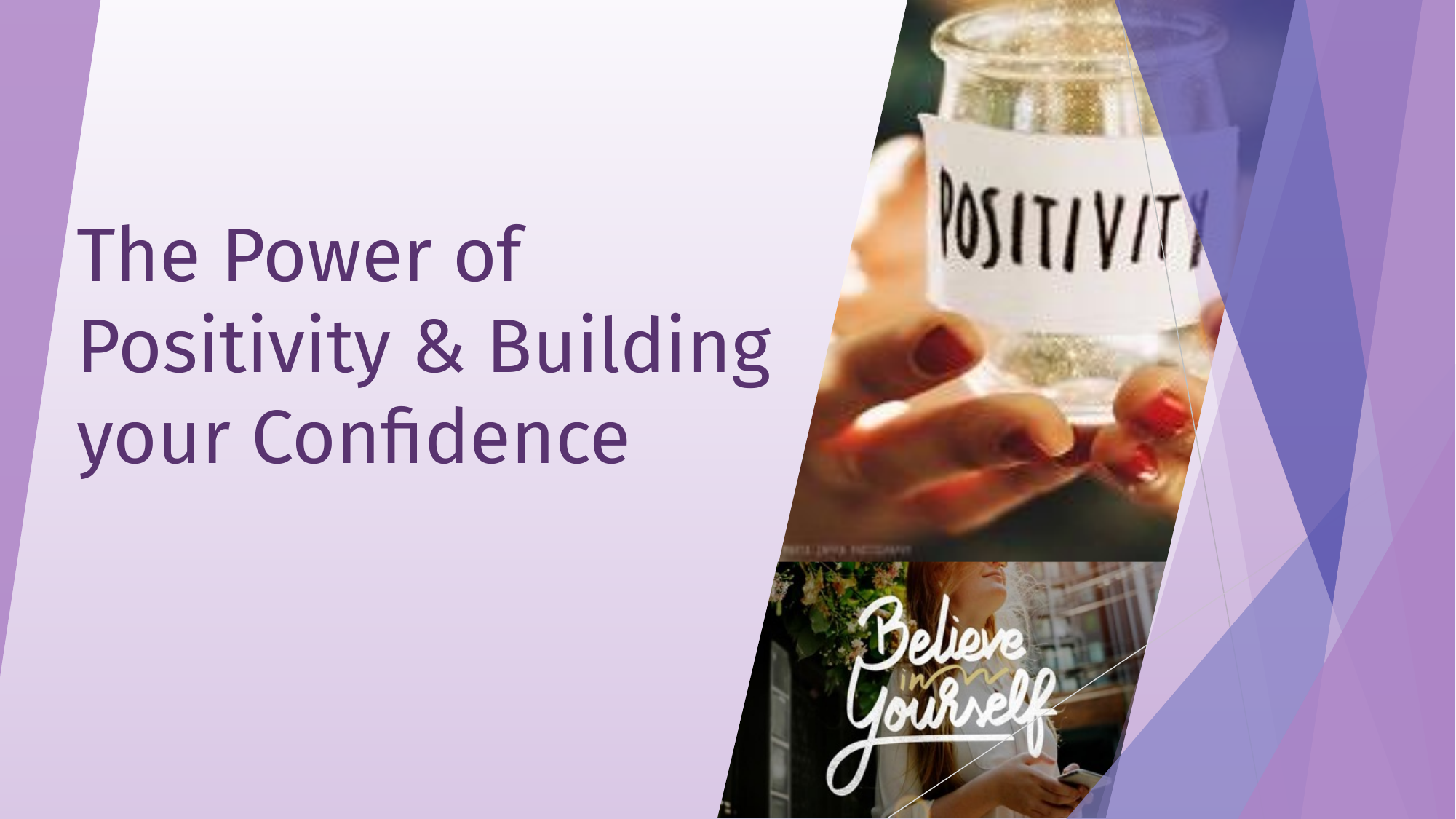

# The Power of Positivity & Building your Confidence